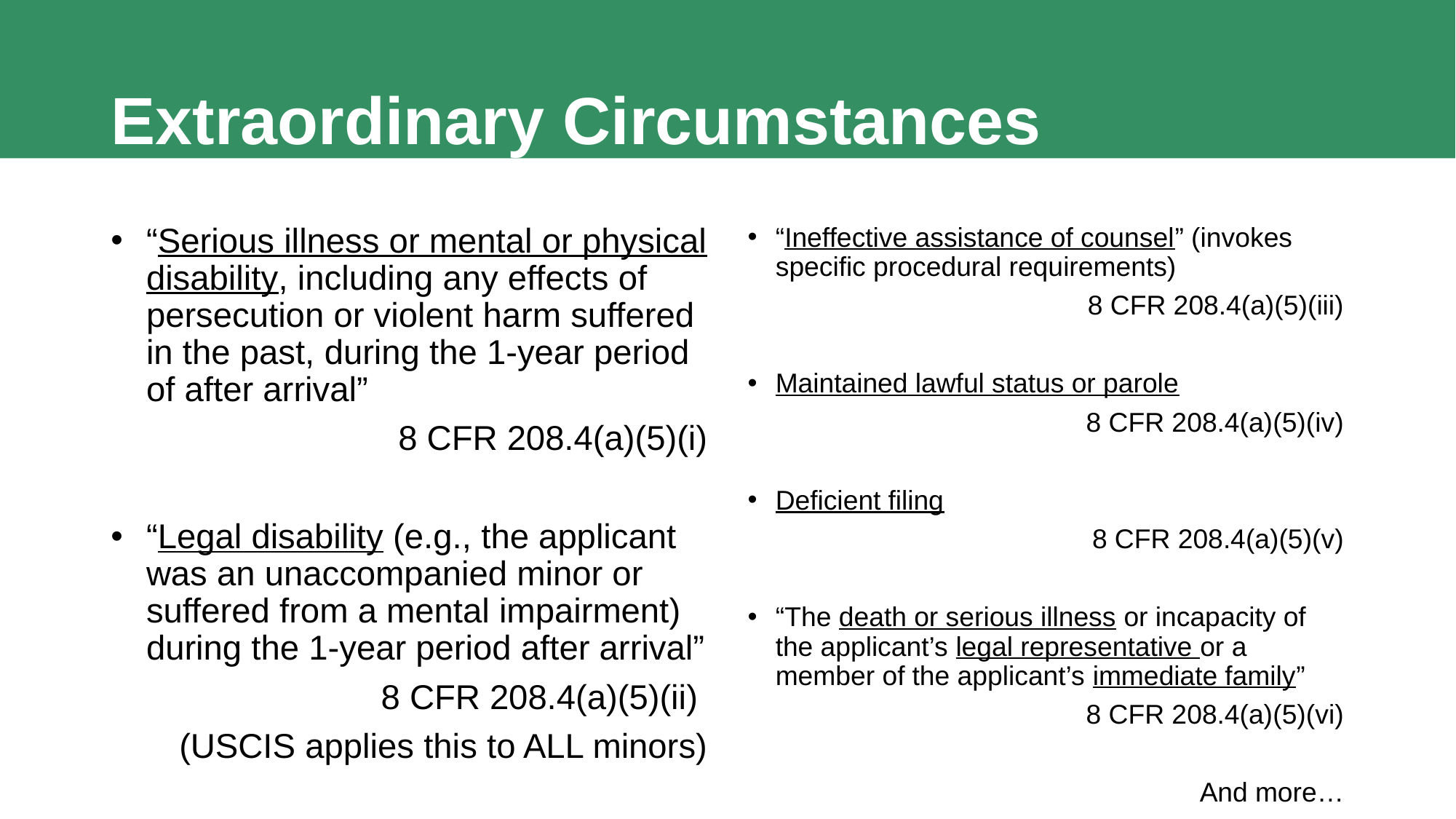

# Extraordinary Circumstances
“Ineffective assistance of counsel” (invokes specific procedural requirements)
8 CFR 208.4(a)(5)(iii)

Maintained lawful status or parole
8 CFR 208.4(a)(5)(iv)

Deficient filing
8 CFR 208.4(a)(5)(v)

“The death or serious illness or incapacity of the applicant’s legal representative or a member of the applicant’s immediate family”
8 CFR 208.4(a)(5)(vi)

And more…
“Serious illness or mental or physical disability, including any effects of persecution or violent harm suffered in the past, during the 1-year period of after arrival”
8 CFR 208.4(a)(5)(i)

“Legal disability (e.g., the applicant was an unaccompanied minor or suffered from a mental impairment) during the 1-year period after arrival”
8 CFR 208.4(a)(5)(ii)
(USCIS applies this to ALL minors)